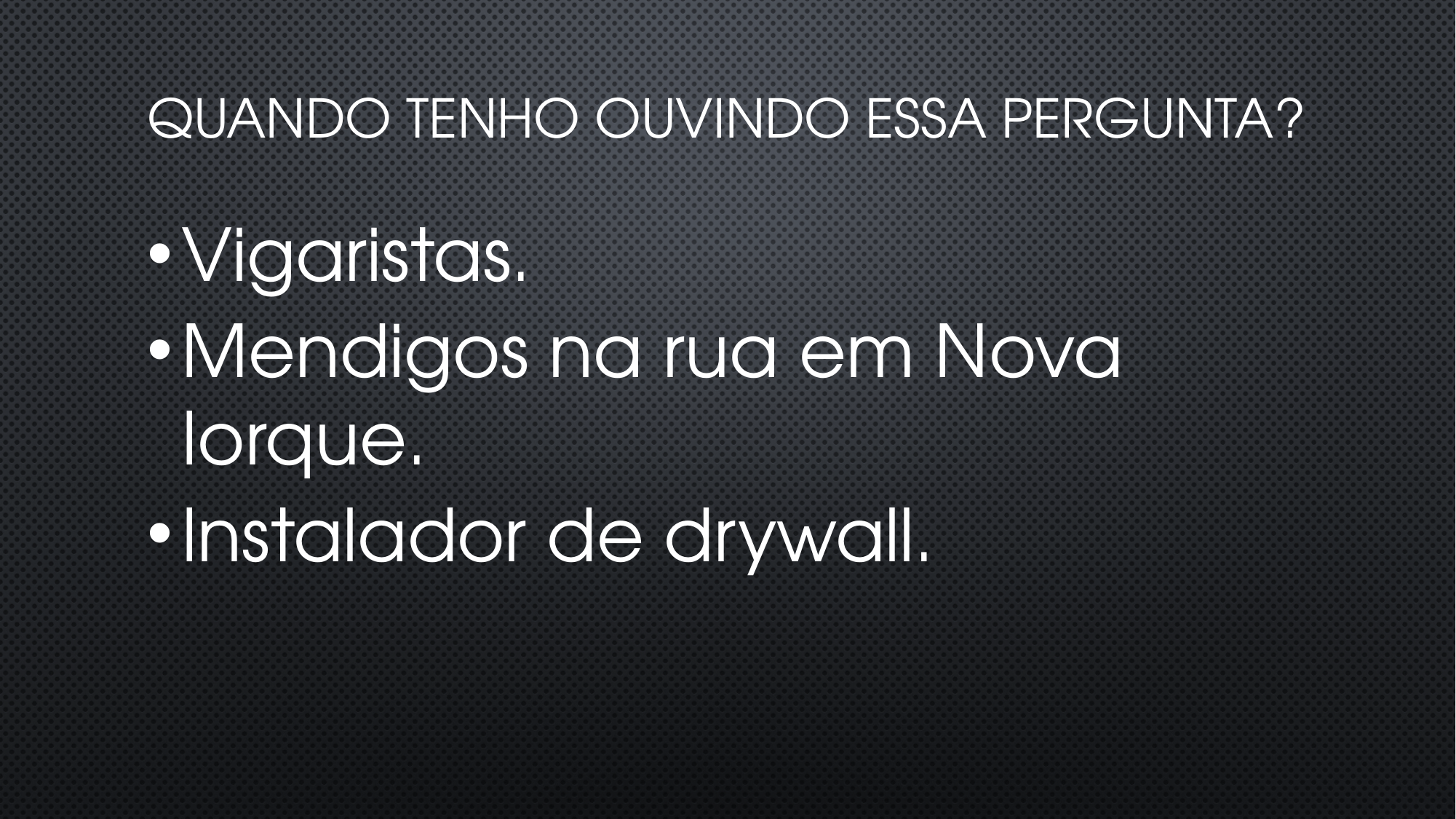

# Quando tenho ouvindo essa pergunta?
Vigaristas.
Mendigos na rua em Nova Iorque.
Instalador de drywall.